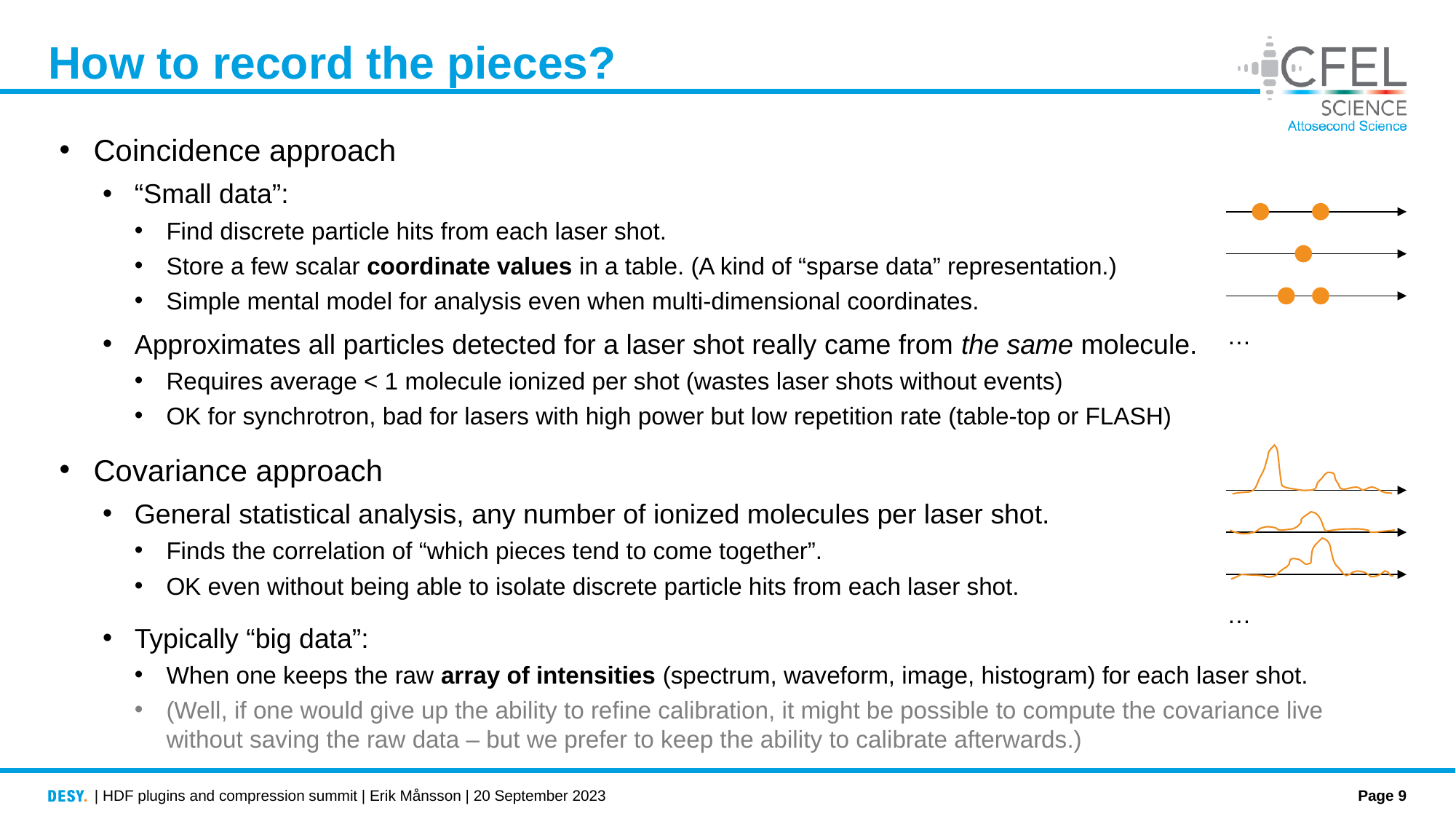

# How to record the pieces?
Coincidence approach
“Small data”:
Find discrete particle hits from each laser shot.
Store a few scalar coordinate values in a table. (A kind of “sparse data” representation.)
Simple mental model for analysis even when multi-dimensional coordinates.
Approximates all particles detected for a laser shot really came from the same molecule.
Requires average < 1 molecule ionized per shot (wastes laser shots without events)
OK for synchrotron, bad for lasers with high power but low repetition rate (table-top or FLASH)
Covariance approach
General statistical analysis, any number of ionized molecules per laser shot.
Finds the correlation of “which pieces tend to come together”.
OK even without being able to isolate discrete particle hits from each laser shot.
Typically “big data”:
When one keeps the raw array of intensities (spectrum, waveform, image, histogram) for each laser shot.
(Well, if one would give up the ability to refine calibration, it might be possible to compute the covariance live without saving the raw data – but we prefer to keep the ability to calibrate afterwards.)

…

…
| HDF plugins and compression summit | Erik Månsson | 20 September 2023